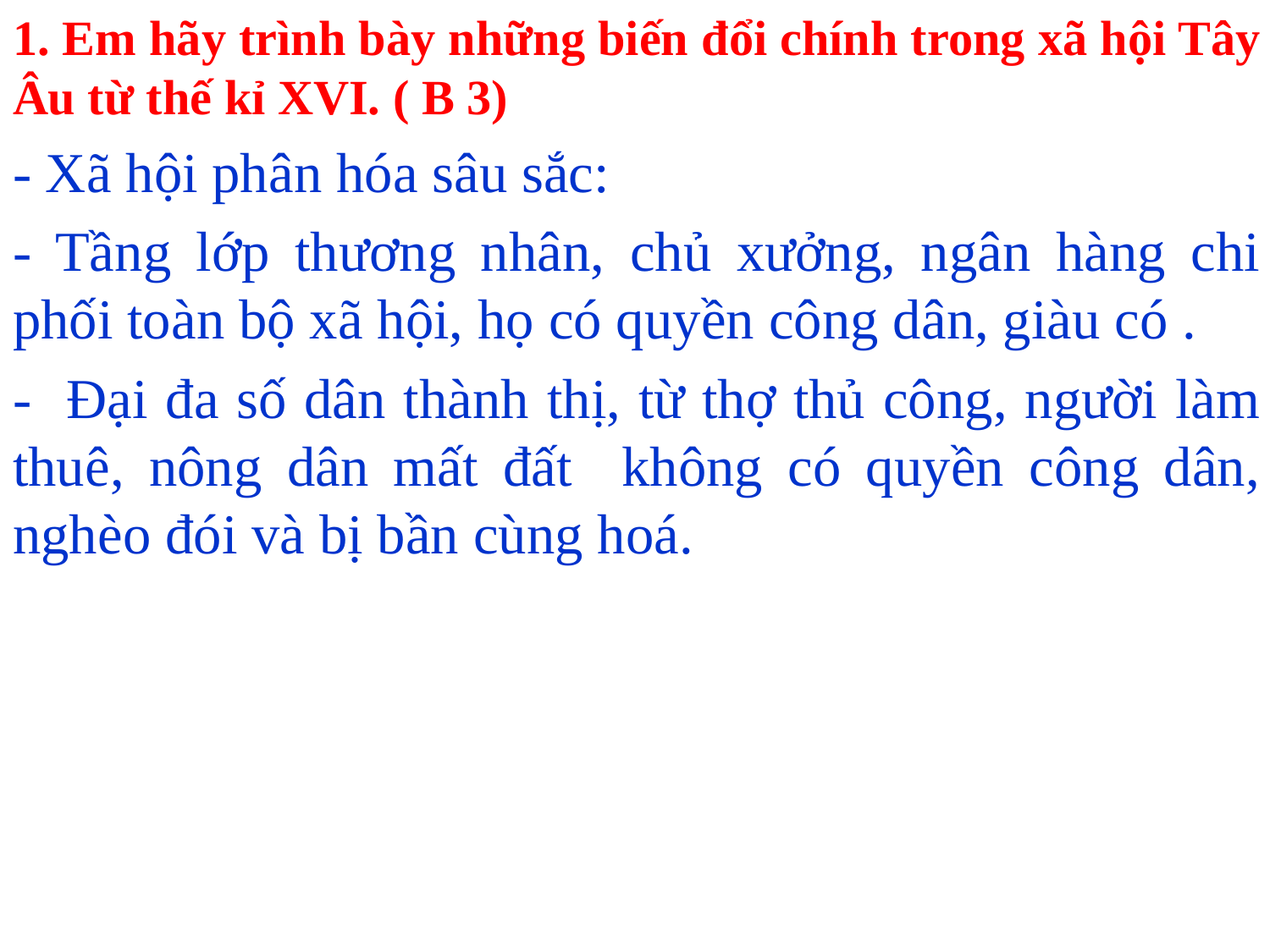

1. Em hãy trình bày những biến đổi chính trong xã hội Tây Âu từ thế kỉ XVI. ( B 3)
- Xã hội phân hóa sâu sắc:
- Tầng lớp thương nhân, chủ xưởng, ngân hàng chi phối toàn bộ xã hội, họ có quyền công dân, giàu có .
-  Đại đa số dân thành thị, từ thợ thủ công, người làm thuê, nông dân mất đất  không có quyền công dân, nghèo đói và bị bần cùng hoá.